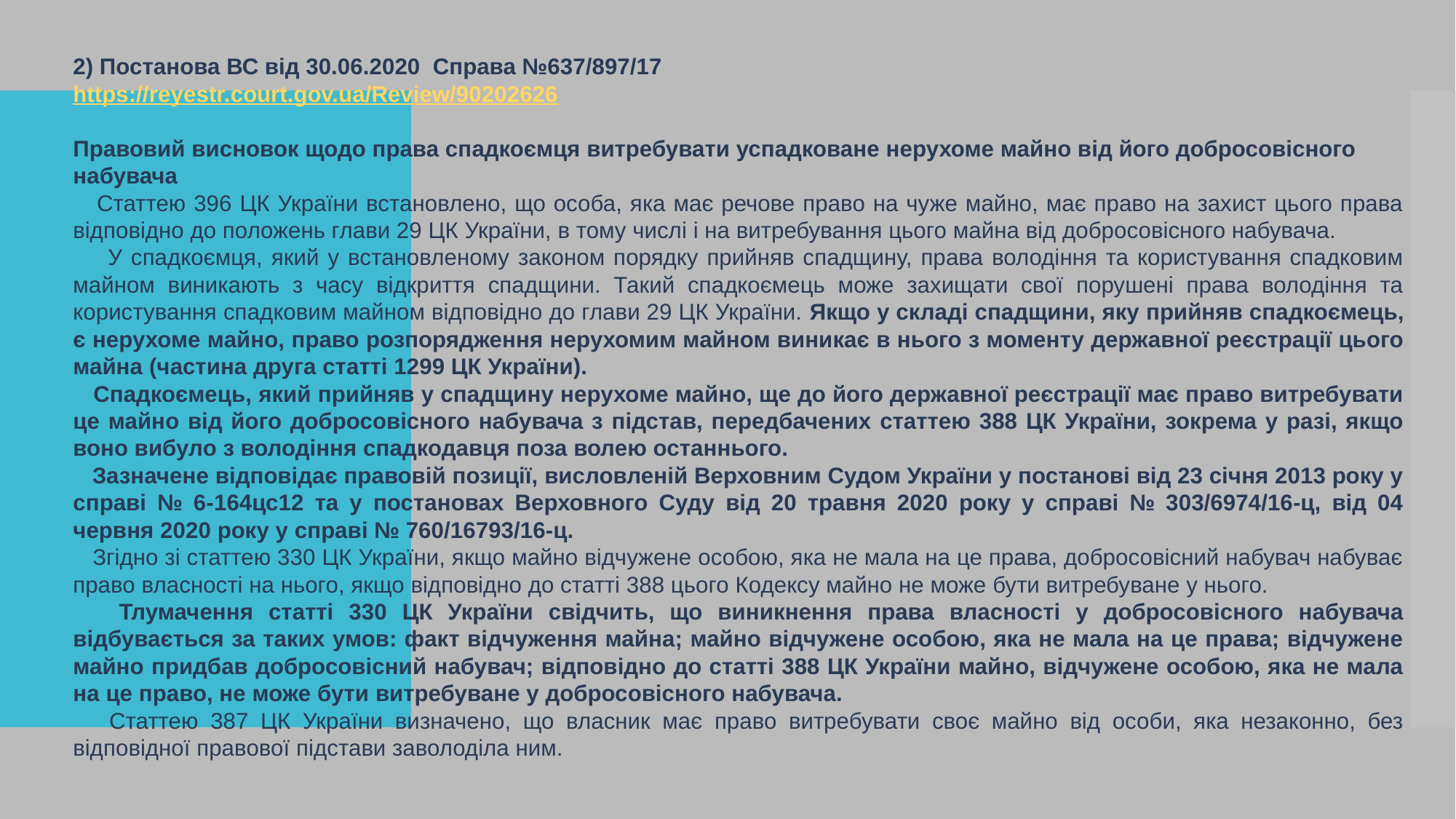

2) Постанова ВС від 30.06.2020  Справа №637/897/17
https://reyestr.court.gov.ua/Review/90202626

Правовий висновок щодо права спадкоємця витребувати успадковане нерухоме майно від його добросовісного набувача
   Статтею 396 ЦК України встановлено, що особа, яка має речове право на чуже майно, має право на захист цього права відповідно до положень глави 29 ЦК України, в тому числі і на витребування цього майна від добросовісного набувача.
    У спадкоємця, який у встановленому законом порядку прийняв спадщину, права володіння та користування спадковим майном виникають з часу відкриття спадщини. Такий спадкоємець може захищати свої порушені права володіння та користування спадковим майном відповідно до глави 29 ЦК України. Якщо у складі спадщини, яку прийняв спадкоємець, є нерухоме майно, право розпорядження нерухомим майном виникає в нього з моменту державної реєстрації цього майна (частина друга статті 1299 ЦК України).
   Спадкоємець, який прийняв у спадщину нерухоме майно, ще до його державної реєстрації має право витребувати це майно від його добросовісного набувача з підстав, передбачених статтею 388 ЦК України, зокрема у разі, якщо воно вибуло з володіння спадкодавця поза волею останнього.
   Зазначене відповідає правовій позиції, висловленій Верховним Судом України у постанові від 23 січня 2013 року у справі № 6-164цс12 та у постановах Верховного Суду від 20 травня 2020 року у справі № 303/6974/16-ц, від 04 червня 2020 року у справі № 760/16793/16-ц.
   Згідно зі статтею 330 ЦК України, якщо майно відчужене особою, яка не мала на це права, добросовісний набувач набуває право власності на нього, якщо відповідно до статті 388 цього Кодексу майно не може бути витребуване у нього.
   Тлумачення статті 330 ЦК України свідчить, що виникнення права власності у добросовісного набувача відбувається за таких умов: факт відчуження майна; майно відчужене особою, яка не мала на це права; відчужене майно придбав добросовісний набувач; відповідно до статті 388 ЦК України майно, відчужене особою, яка не мала на це право, не може бути витребуване у добросовісного набувача.
   Статтею 387 ЦК України визначено, що власник має право витребувати своє майно від особи, яка незаконно, без відповідної правової підстави заволоділа ним.